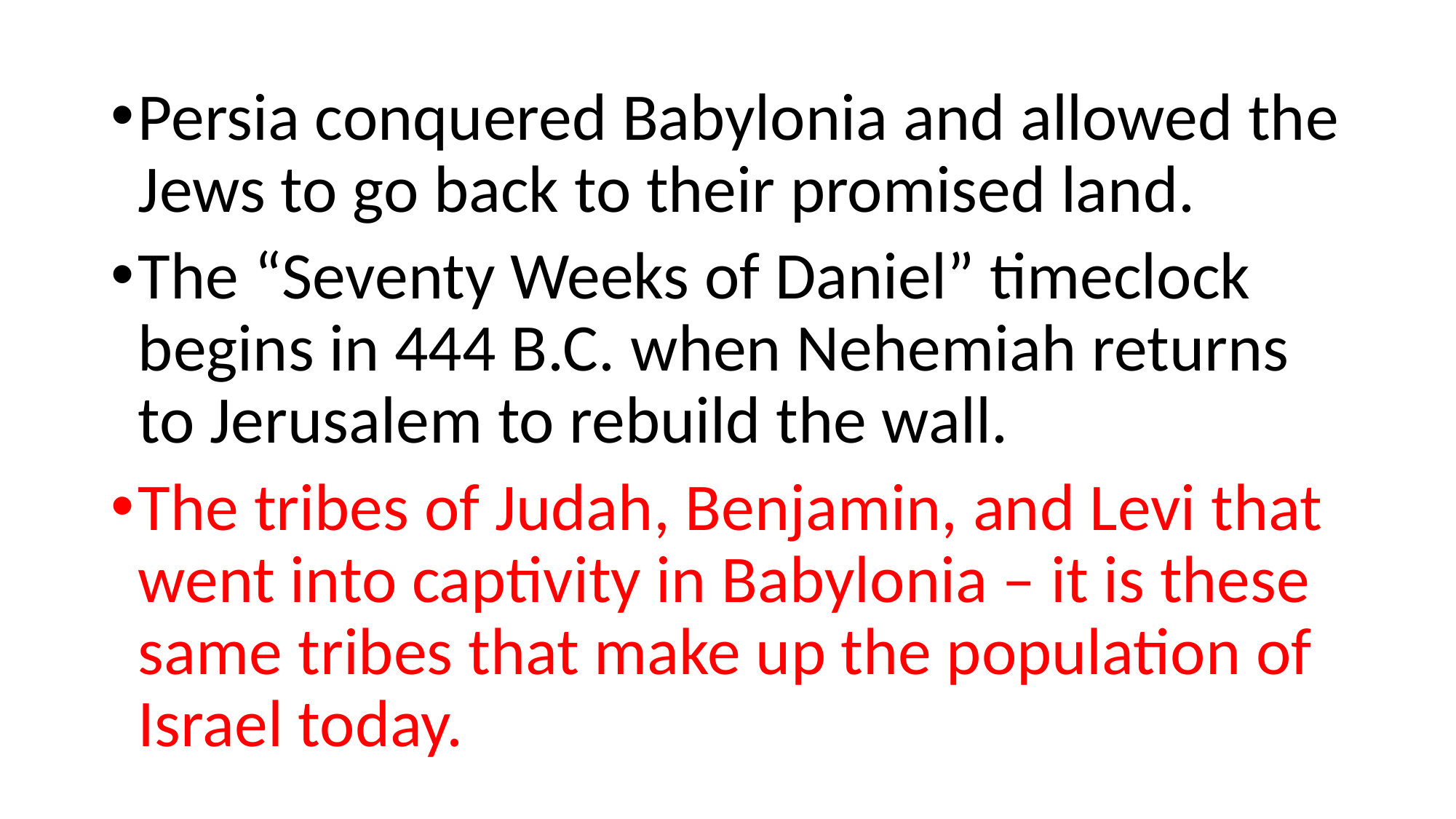

Persia conquered Babylonia and allowed the Jews to go back to their promised land.
The “Seventy Weeks of Daniel” timeclock begins in 444 B.C. when Nehemiah returns to Jerusalem to rebuild the wall.
The tribes of Judah, Benjamin, and Levi that went into captivity in Babylonia – it is these same tribes that make up the population of Israel today.